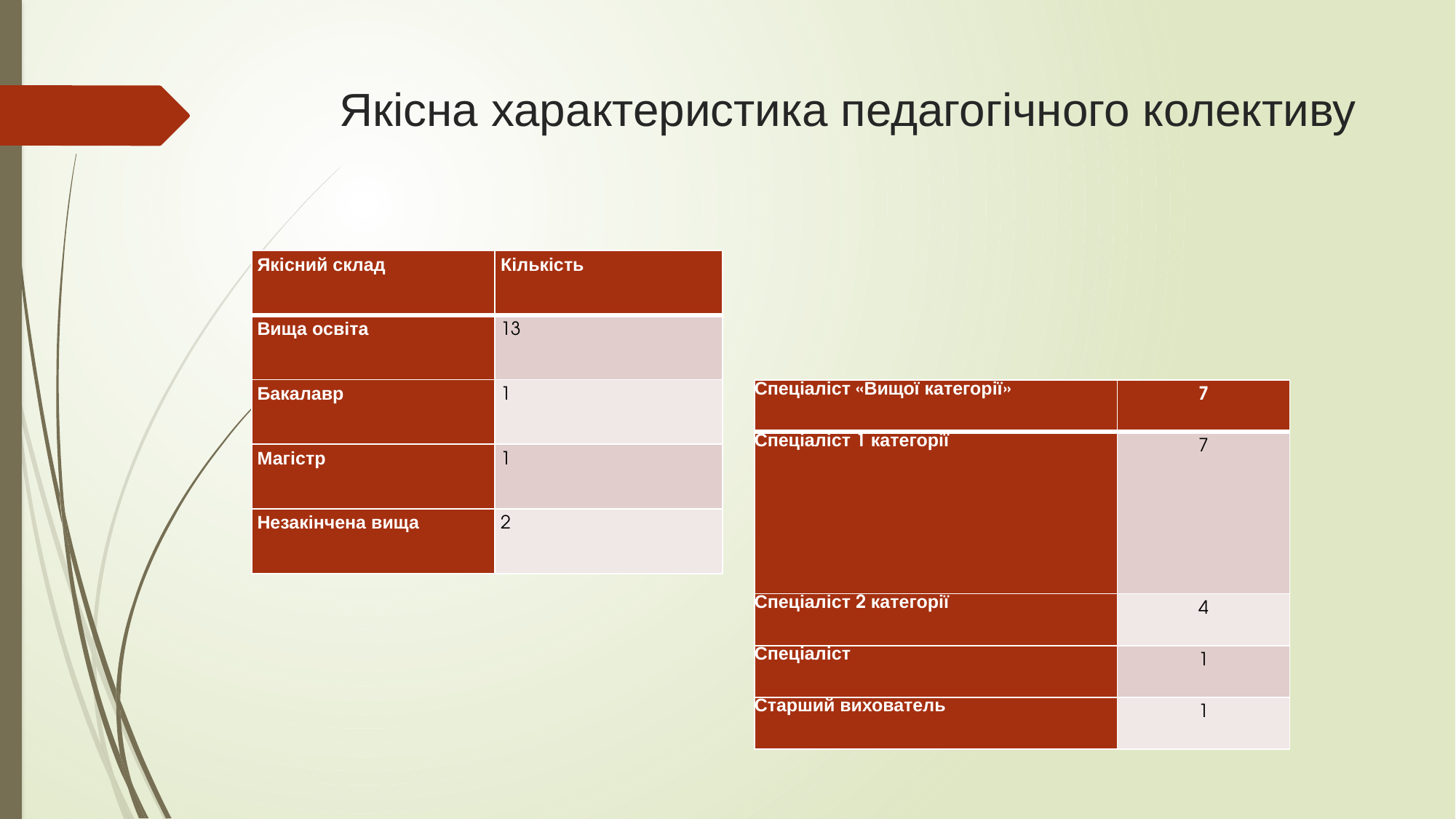

# Якісна характеристика педагогічного колективу
| Якісний склад | Кількість |
| --- | --- |
| Вища освіта | 13 |
| Бакалавр | 1 |
| Магістр | 1 |
| Незакінчена вища | 2 |
| Спеціаліст «Вищої категорії» | 7 |
| --- | --- |
| Спеціаліст 1 категорії | 7 |
| Спеціаліст 2 категорії | 4 |
| Спеціаліст | 1 |
| Старший вихователь | 1 |